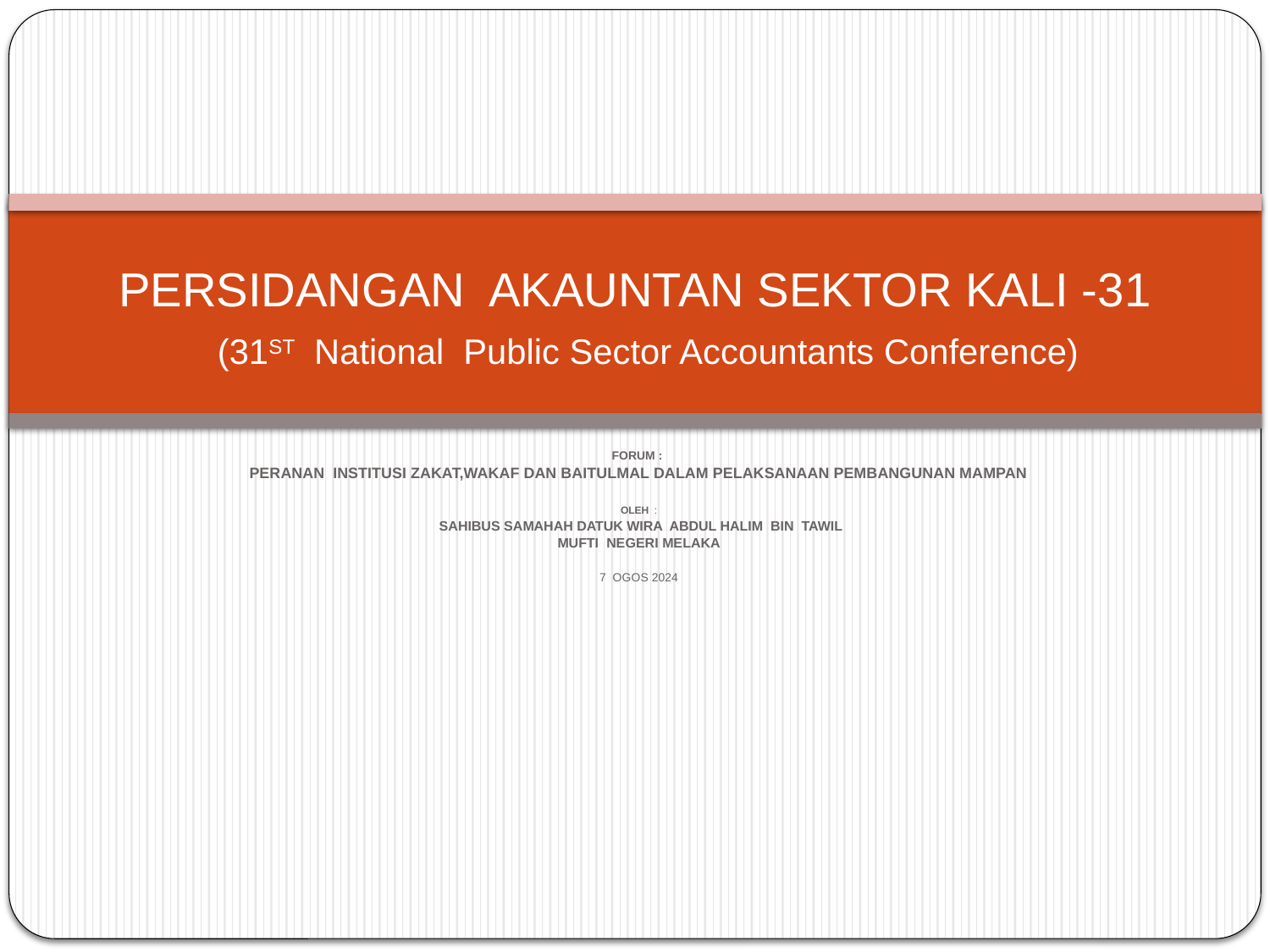

# PERSIDANGAN  AKAUNTAN SEKTOR KALI -31 (31ST  National  Public Sector Accountants Conference)

FORUM :
PERANAN  INSTITUSI ZAKAT,WAKAF DAN BAITULMAL DALAM PELAKSANAAN PEMBANGUNAN MAMPAN

OLEH  :
 SAHIBUS SAMAHAH DATUK WIRA  ABDUL HALIM  BIN  TAWIL
MUFTI  NEGERI MELAKA

7  OGOS 2024